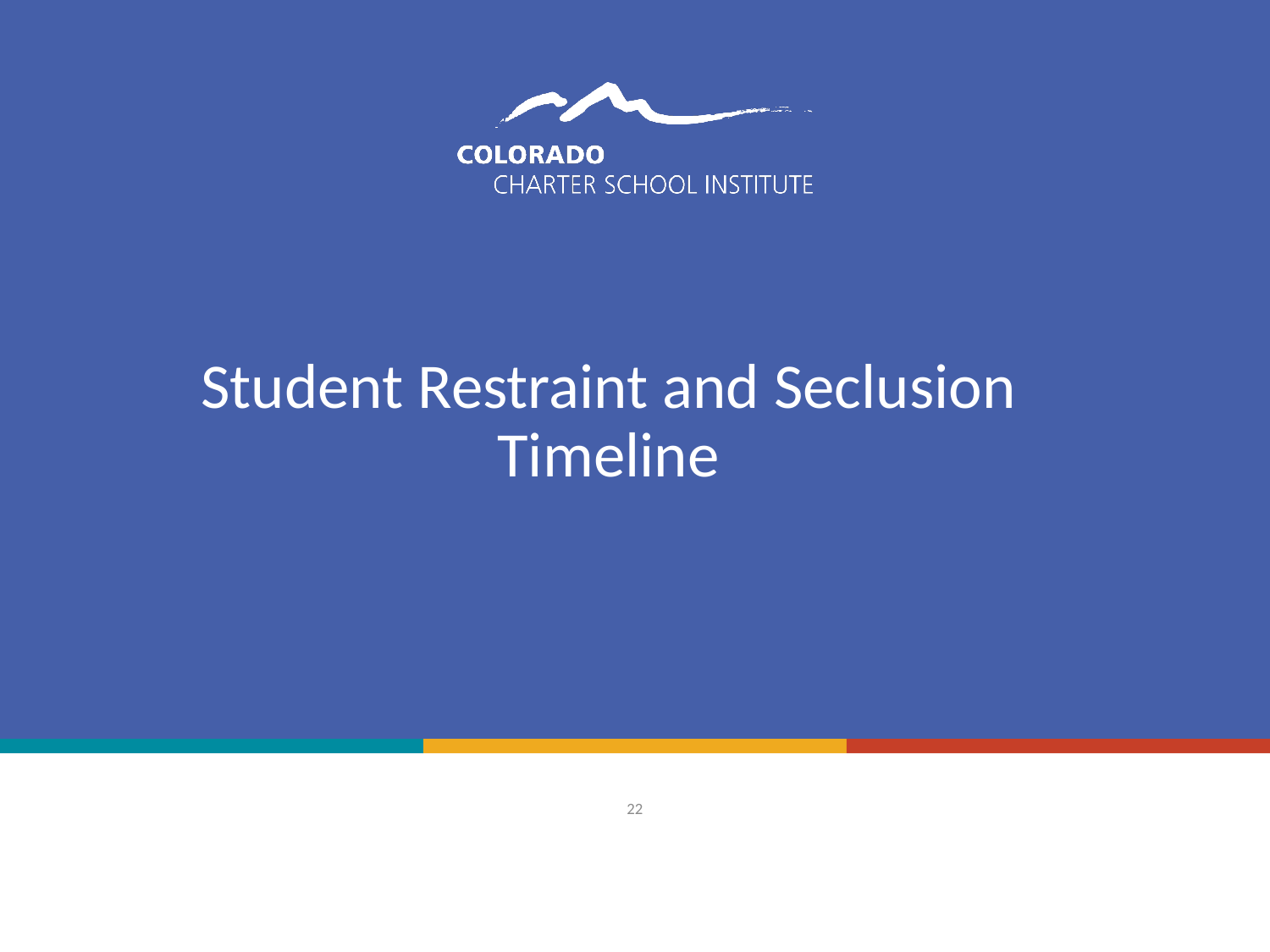

# Student Restraint and Seclusion Timeline
22